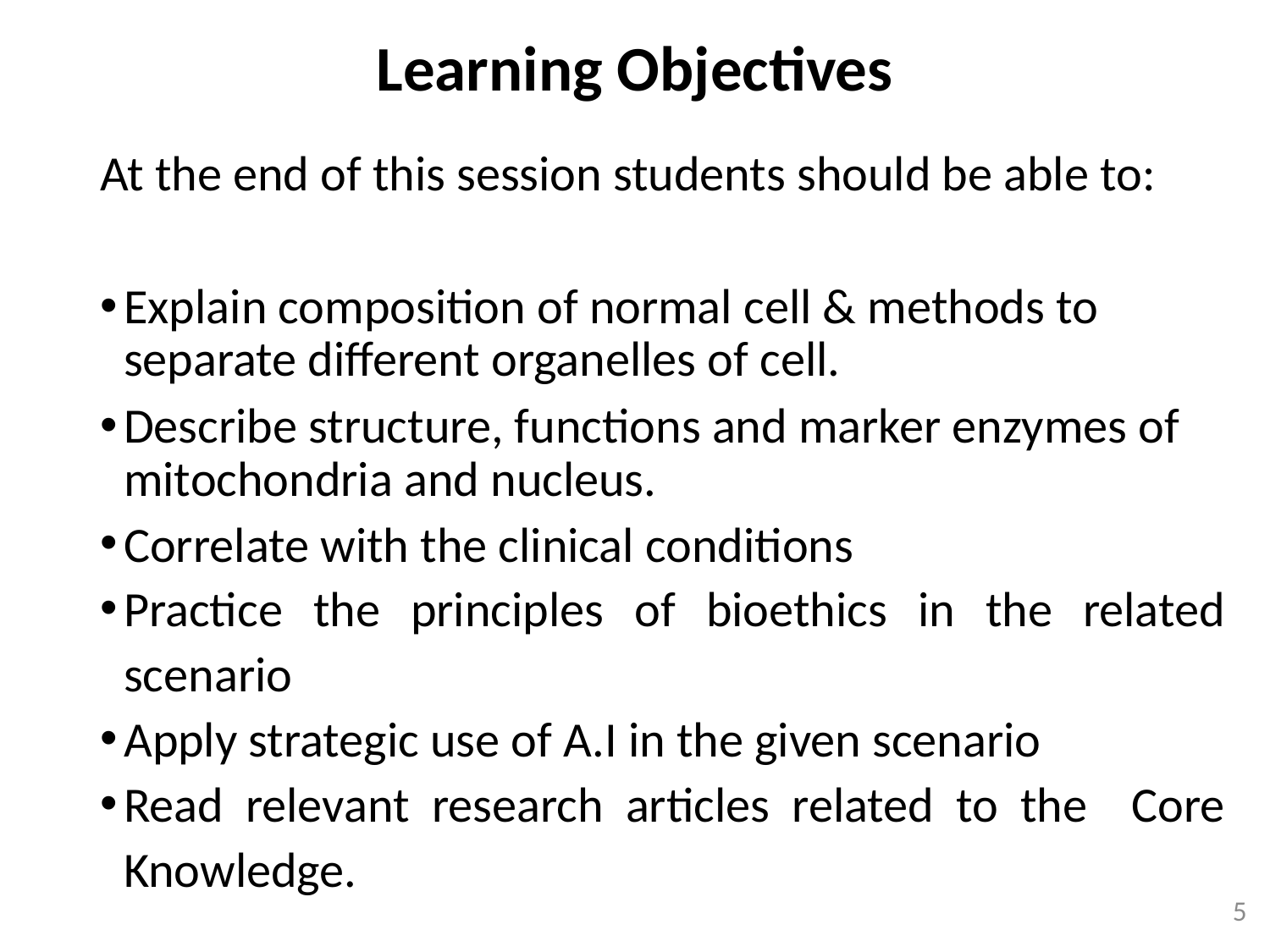

Learning Objectives
At the end of this session students should be able to:

Explain composition of normal cell & methods to separate different organelles of cell.
Describe structure, functions and marker enzymes of mitochondria and nucleus.
Correlate with the clinical conditions
Practice the principles of bioethics in the related scenario
Apply strategic use of A.I in the given scenario
Read relevant research articles related to the  Core Knowledge.
5